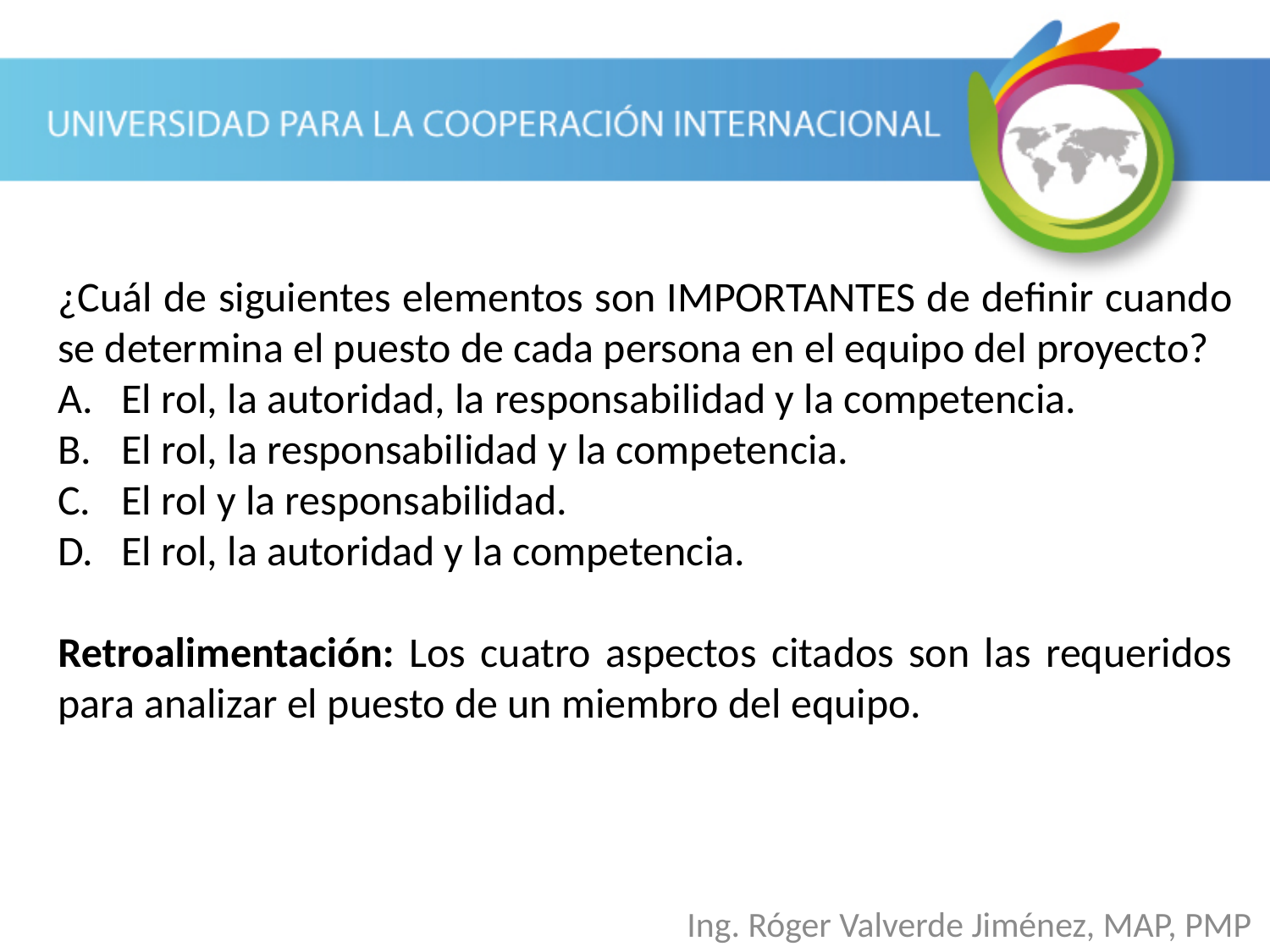

¿Cuál de siguientes elementos son IMPORTANTES de definir cuando se determina el puesto de cada persona en el equipo del proyecto?
El rol, la autoridad, la responsabilidad y la competencia.
El rol, la responsabilidad y la competencia.
El rol y la responsabilidad.
El rol, la autoridad y la competencia.

Retroalimentación: Los cuatro aspectos citados son las requeridos para analizar el puesto de un miembro del equipo.

Ing. Róger Valverde Jiménez, MAP, PMP